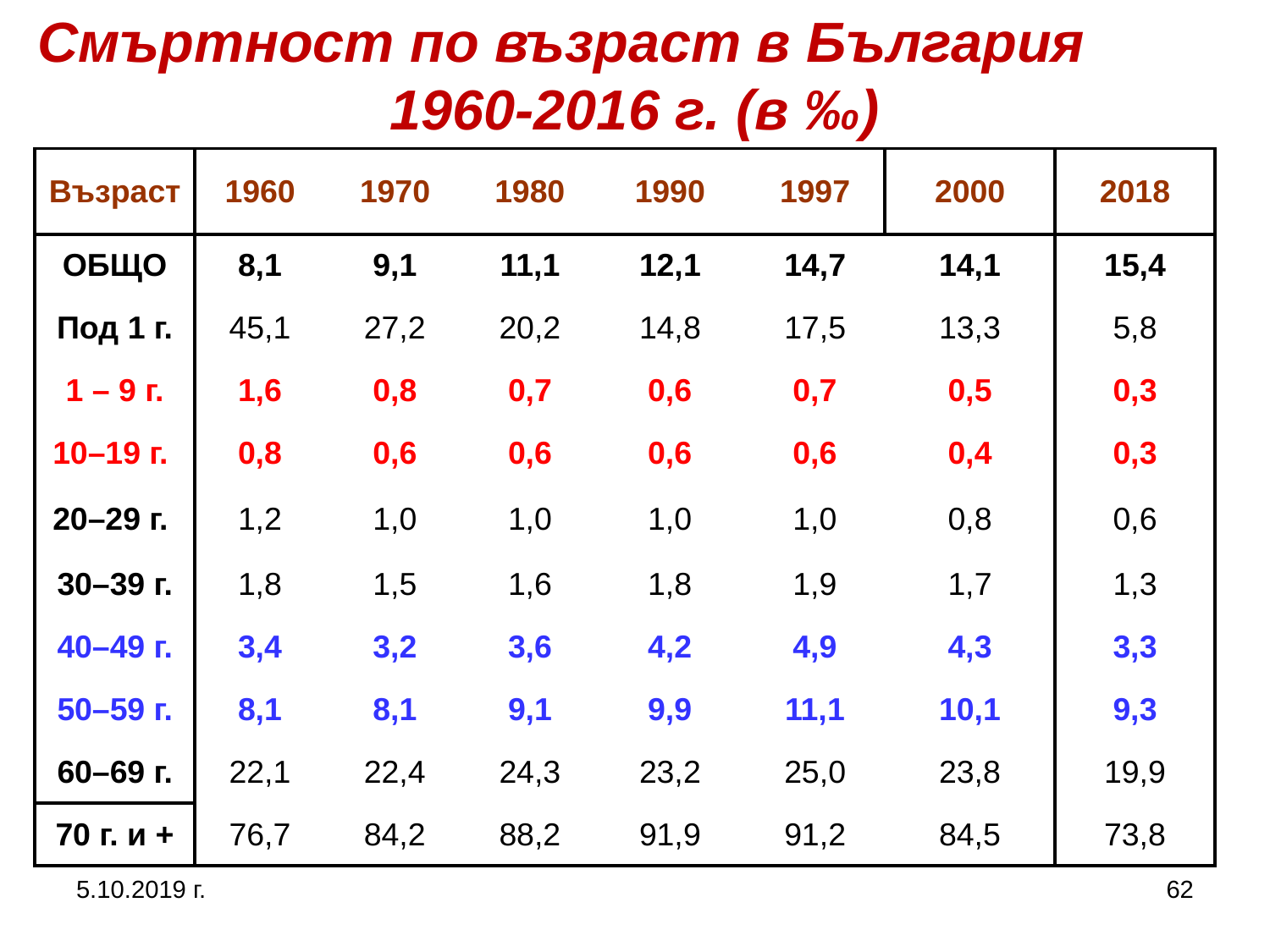

Смъртност по възраст в България
1960-2016 г. (в ‰)
| Възраст | 1960 | 1970 | 1980 | 1990 | 1997 | 2000 | 2018 |
| --- | --- | --- | --- | --- | --- | --- | --- |
| ОБЩО | 8,1 | 9,1 | 11,1 | 12,1 | 14,7 | 14,1 | 15,4 |
| Под 1 г. | 45,1 | 27,2 | 20,2 | 14,8 | 17,5 | 13,3 | 5,8 |
| 1 – 9 г. | 1,6 | 0,8 | 0,7 | 0,6 | 0,7 | 0,5 | 0,3 |
| 10–19 г. | 0,8 | 0,6 | 0,6 | 0,6 | 0,6 | 0,4 | 0,3 |
| 20–29 г. | 1,2 | 1,0 | 1,0 | 1,0 | 1,0 | 0,8 | 0,6 |
| 30–39 г. | 1,8 | 1,5 | 1,6 | 1,8 | 1,9 | 1,7 | 1,3 |
| 40–49 г. | 3,4 | 3,2 | 3,6 | 4,2 | 4,9 | 4,3 | 3,3 |
| 50–59 г. | 8,1 | 8,1 | 9,1 | 9,9 | 11,1 | 10,1 | 9,3 |
| 60–69 г. | 22,1 | 22,4 | 24,3 | 23,2 | 25,0 | 23,8 | 19,9 |
| 70 г. и + | 76,7 | 84,2 | 88,2 | 91,9 | 91,2 | 84,5 | 73,8 |
5.10.2019 г.
62